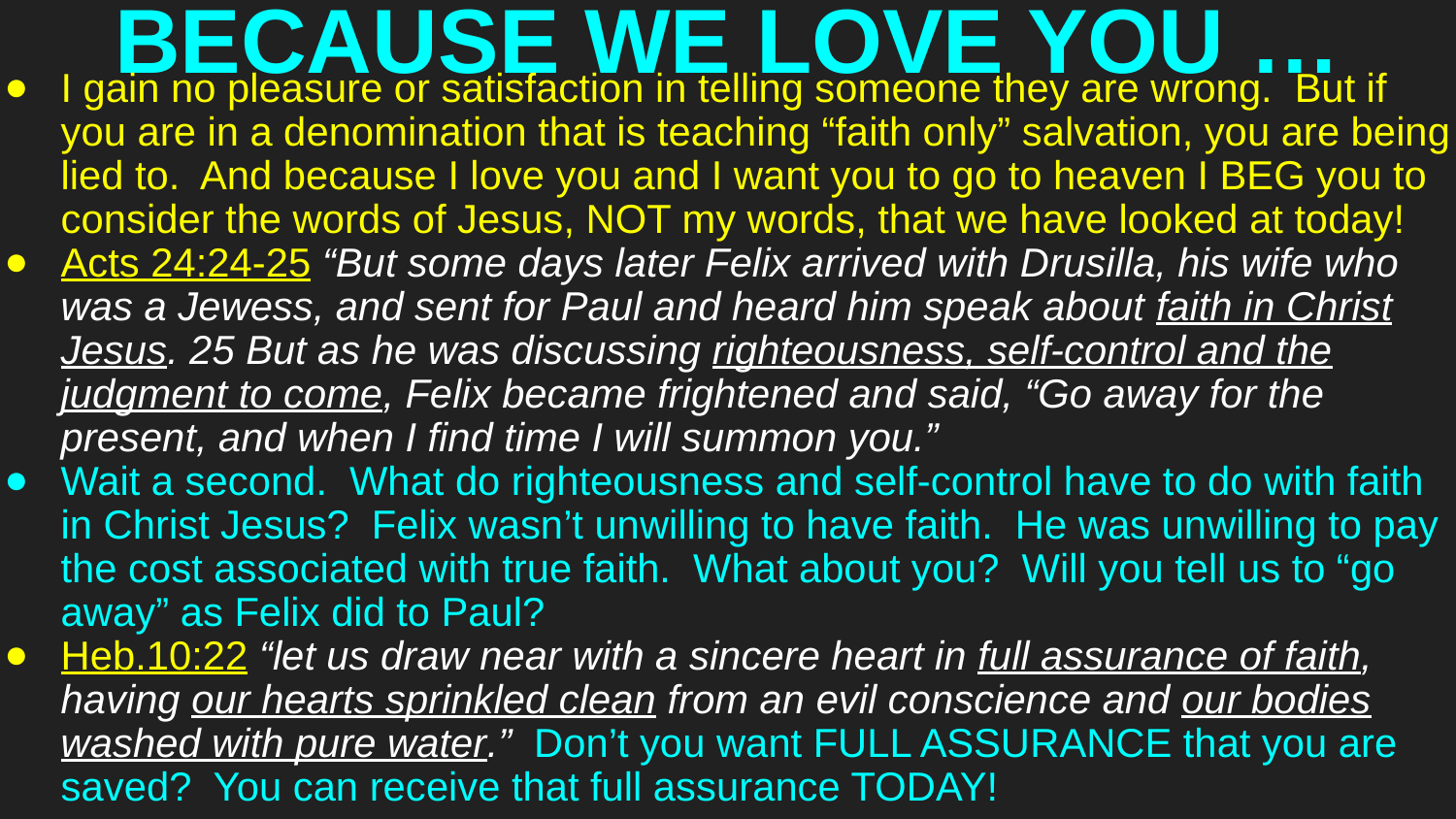

# BECAUSE WE LOVE YOU …
I gain no pleasure or satisfaction in telling someone they are wrong.  But if you are in a denomination that is teaching “faith only” salvation, you are being lied to.  And because I love you and I want you to go to heaven I BEG you to consider the words of Jesus, NOT my words, that we have looked at today!
Acts 24:24-25 “But some days later Felix arrived with Drusilla, his wife who was a Jewess, and sent for Paul and heard him speak about faith in Christ Jesus. 25 But as he was discussing righteousness, self-control and the judgment to come, Felix became frightened and said, “Go away for the present, and when I find time I will summon you.”
Wait a second.  What do righteousness and self-control have to do with faith in Christ Jesus?  Felix wasn’t unwilling to have faith.  He was unwilling to pay the cost associated with true faith.  What about you?  Will you tell us to “go away” as Felix did to Paul?
Heb.10:22 “let us draw near with a sincere heart in full assurance of faith, having our hearts sprinkled clean from an evil conscience and our bodies washed with pure water.”  Don’t you want FULL ASSURANCE that you are saved?  You can receive that full assurance TODAY!